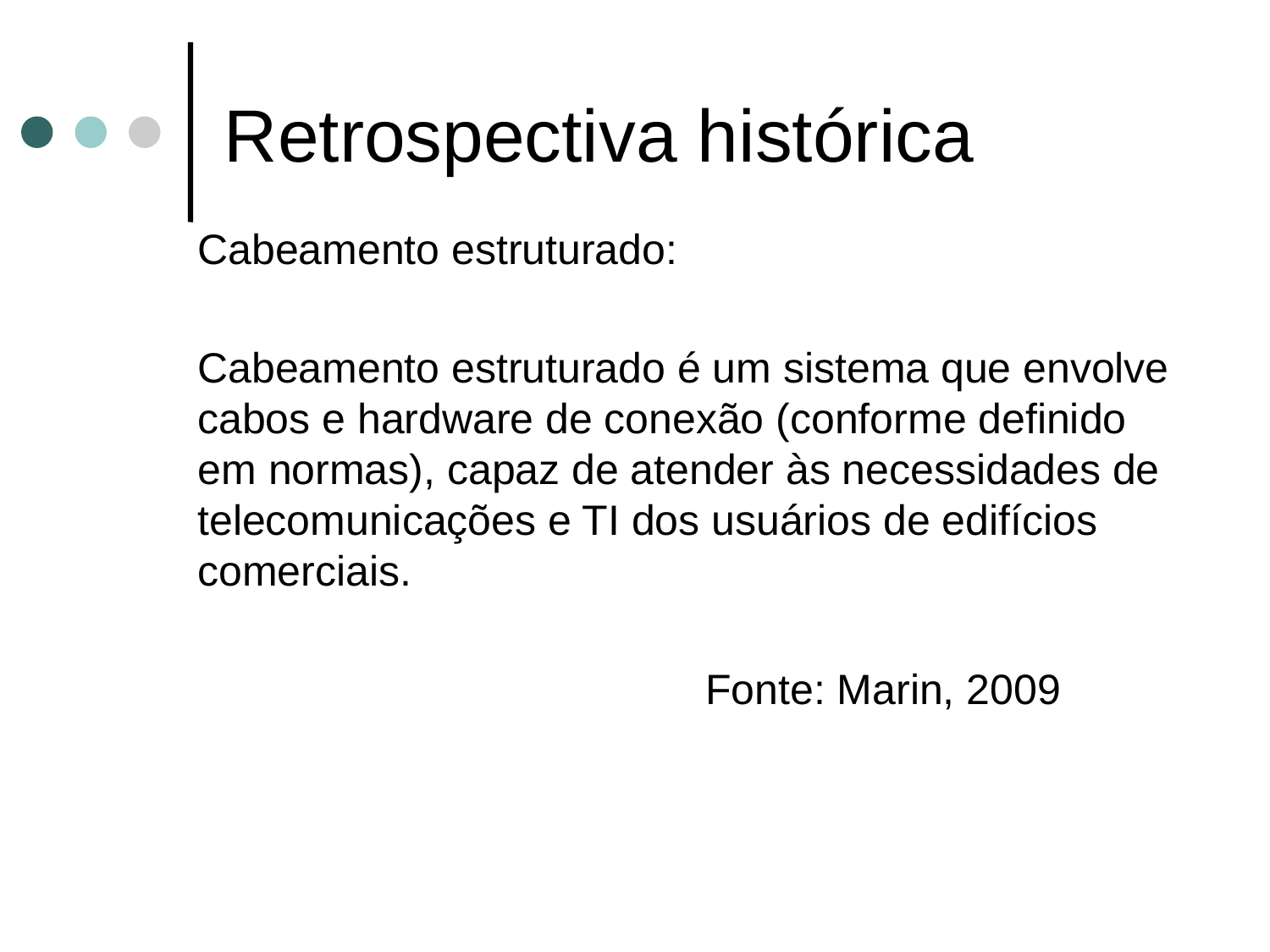

# Retrospectiva histórica
Cabeamento estruturado:

Cabeamento estruturado é um sistema que envolve cabos e hardware de conexão (conforme definido em normas), capaz de atender às necessidades de telecomunicações e TI dos usuários de edifícios comerciais.

				Fonte: Marin, 2009